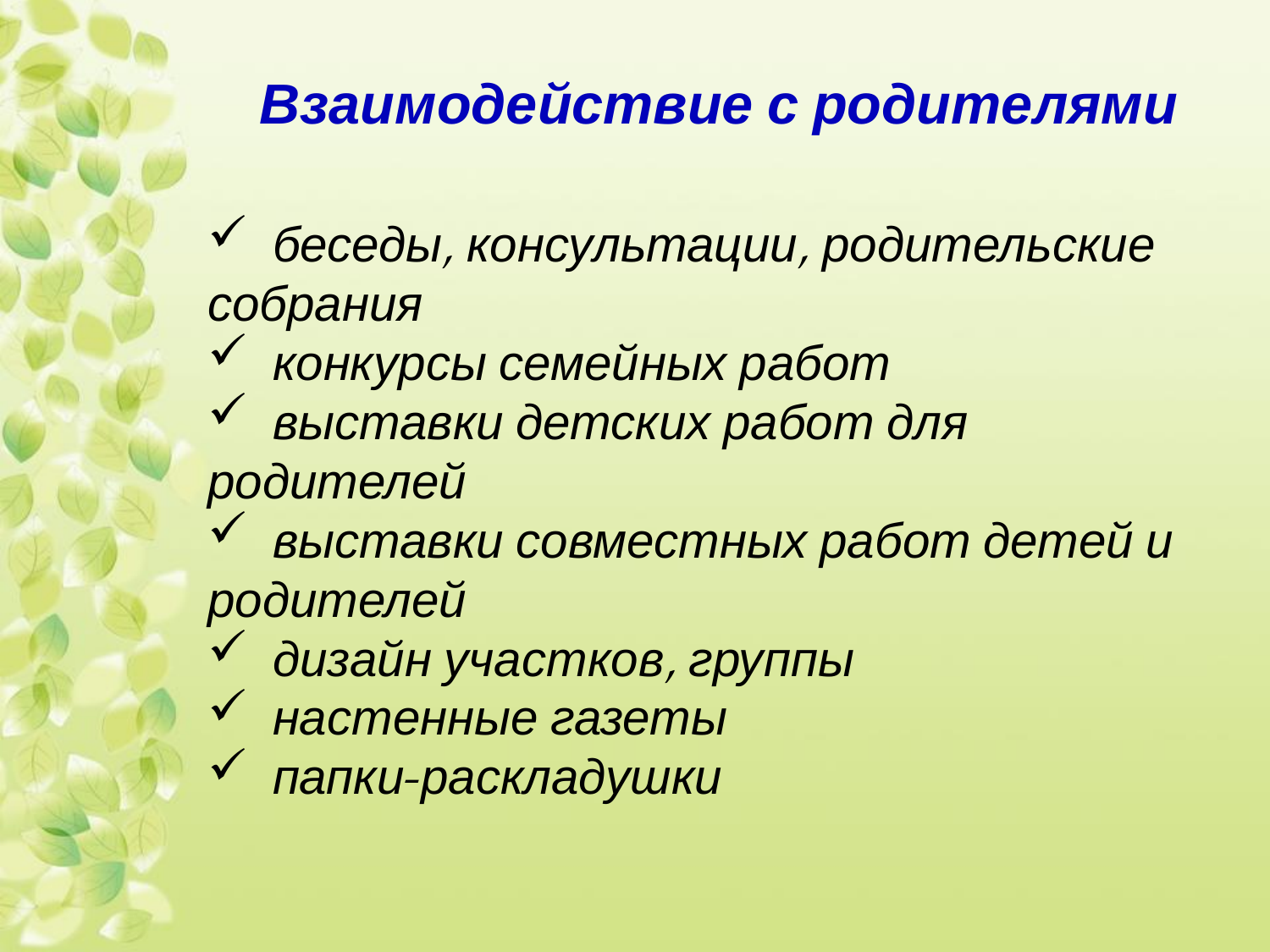

# Взаимодействие с родителями
  беседы, консультации, родительские собрания
  конкурсы семейных работ
  выставки детских работ для родителей
  выставки совместных работ детей и  родителей
  дизайн участков, группы
  настенные газеты
  папки-раскладушки